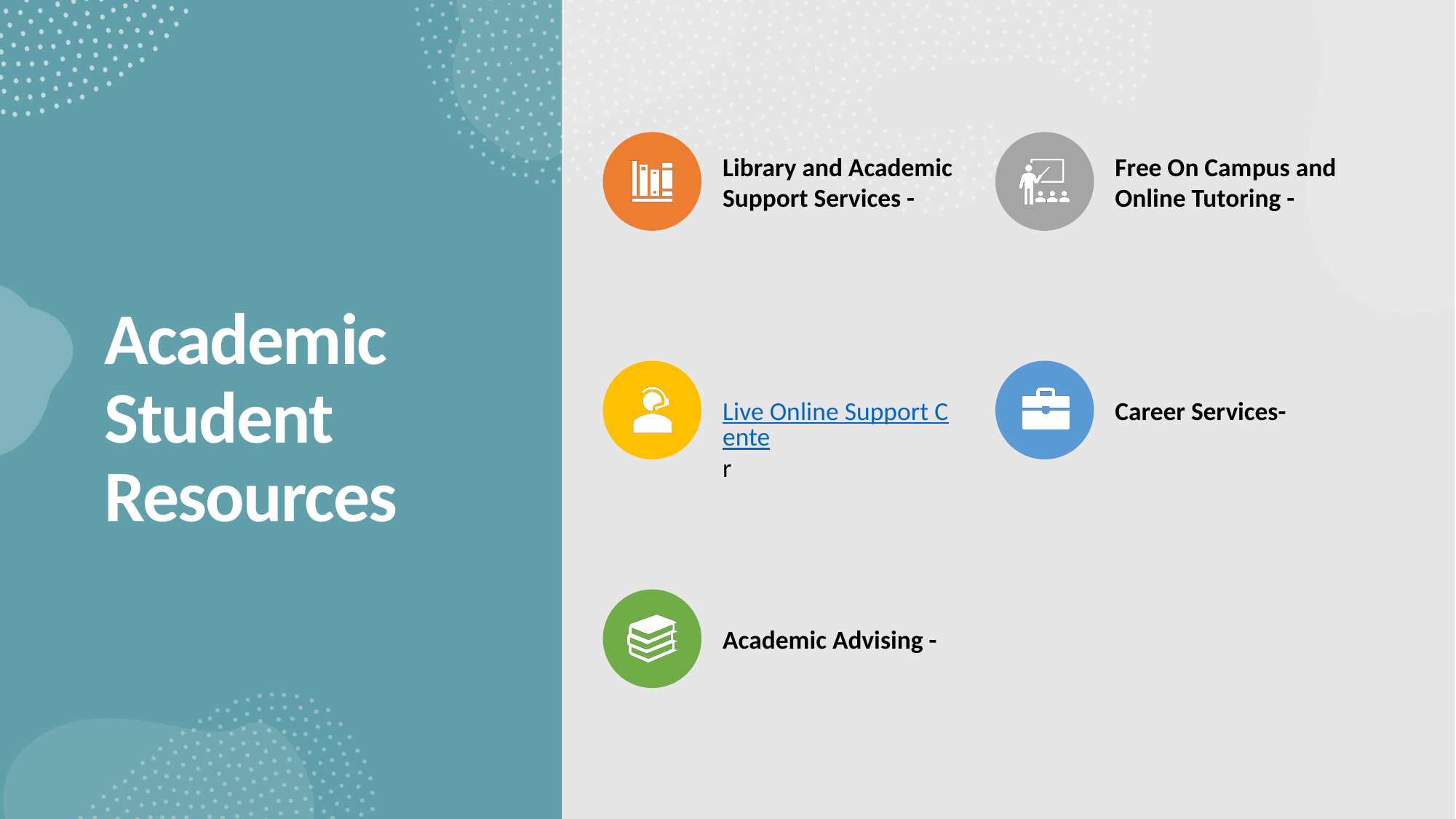

Library and Academic Support Services -
Free On Campus and Online Tutoring -
 Live Online Support Center
Career Services-
Academic Advising -
# Academic Student Resources